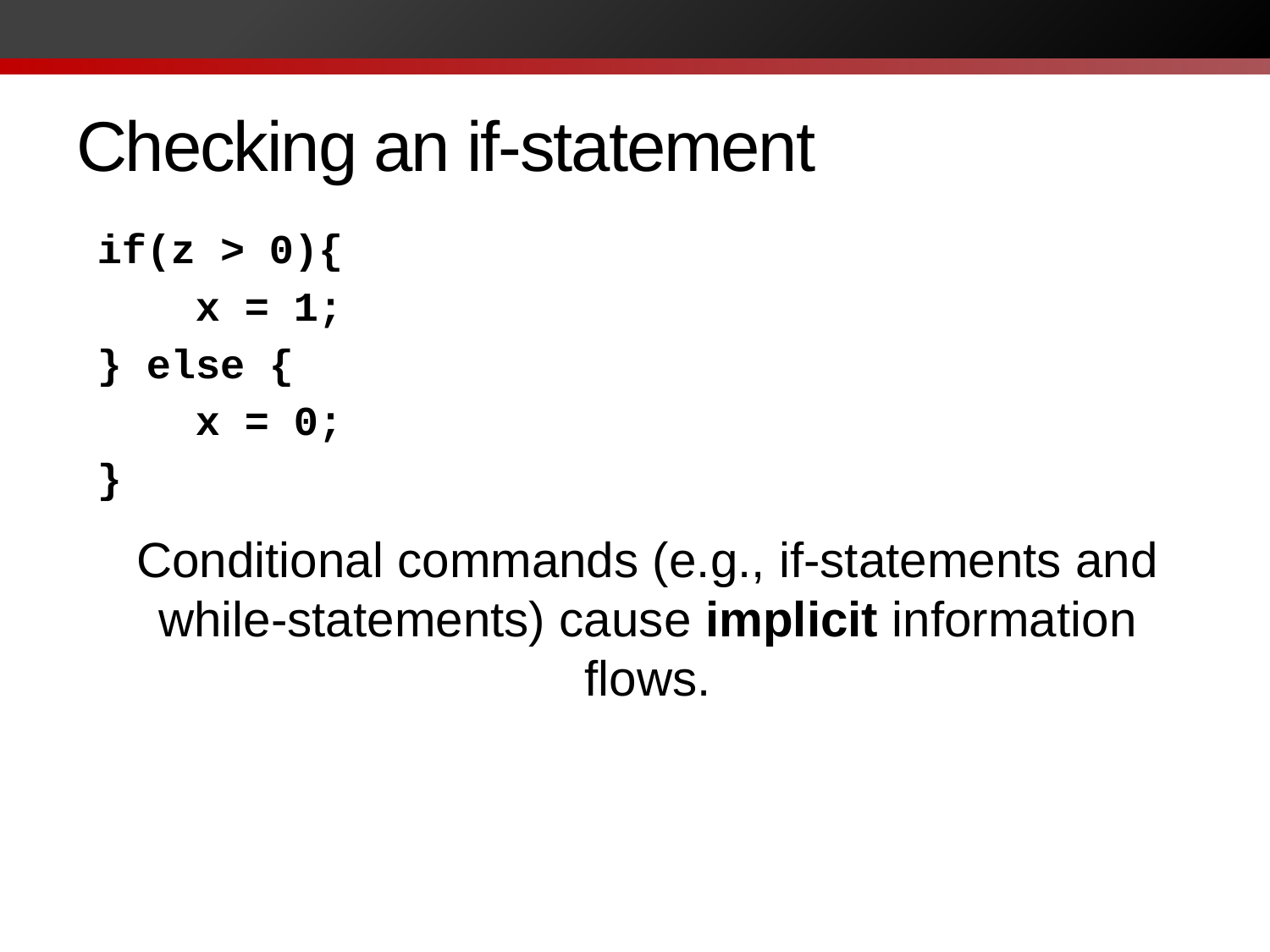

# Checking an if-statement
if(z > 0){
    x = 1;
} else {
    x = 0;
}
Conditional commands (e.g., if-statements and while-statements) cause implicit information flows.